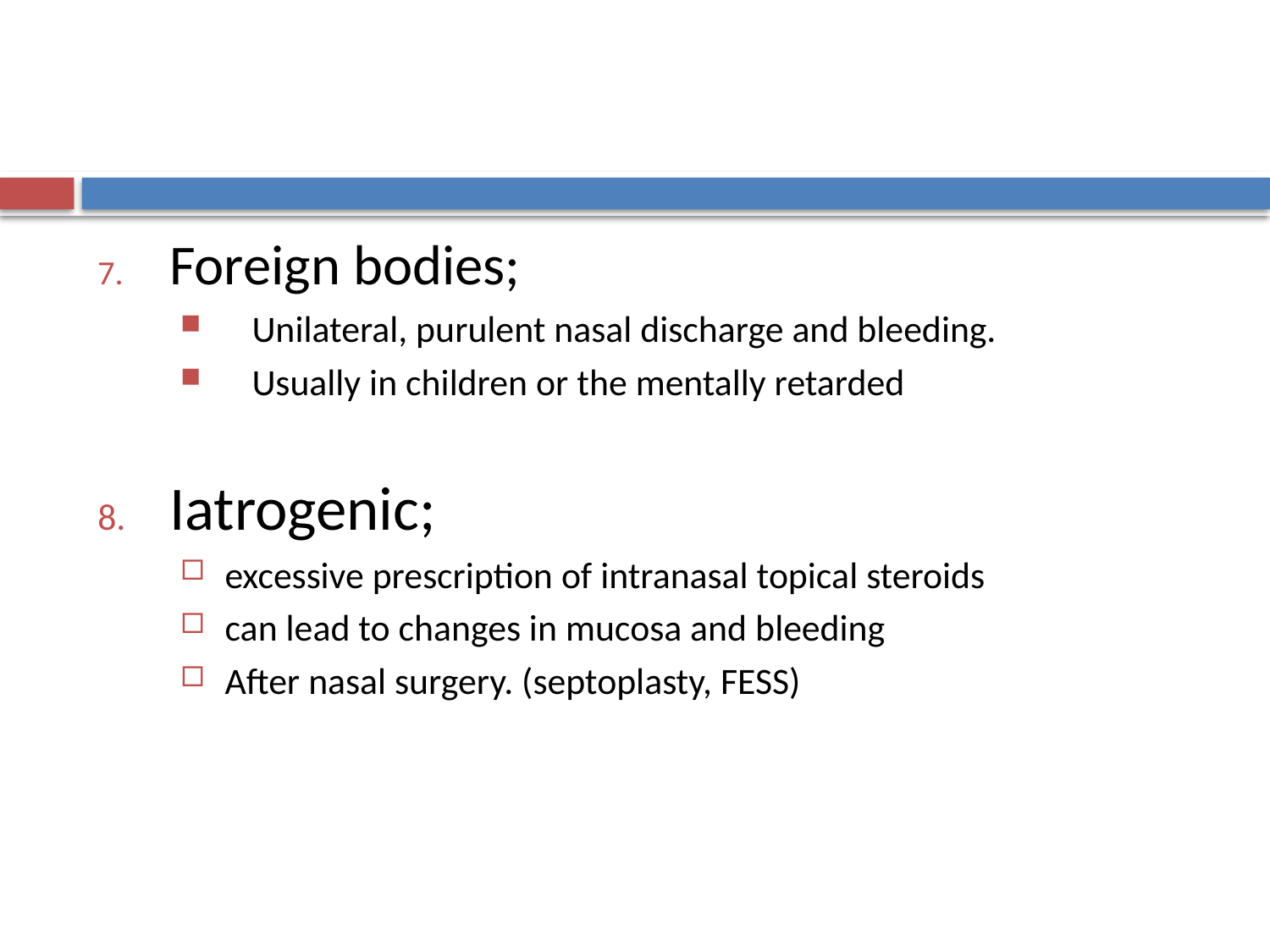

#
Foreign bodies;
Unilateral, purulent nasal discharge and bleeding.
Usually in children or the mentally retarded

Iatrogenic;
excessive prescription of intranasal topical steroids
can lead to changes in mucosa and bleeding
After nasal surgery. (septoplasty, FESS)